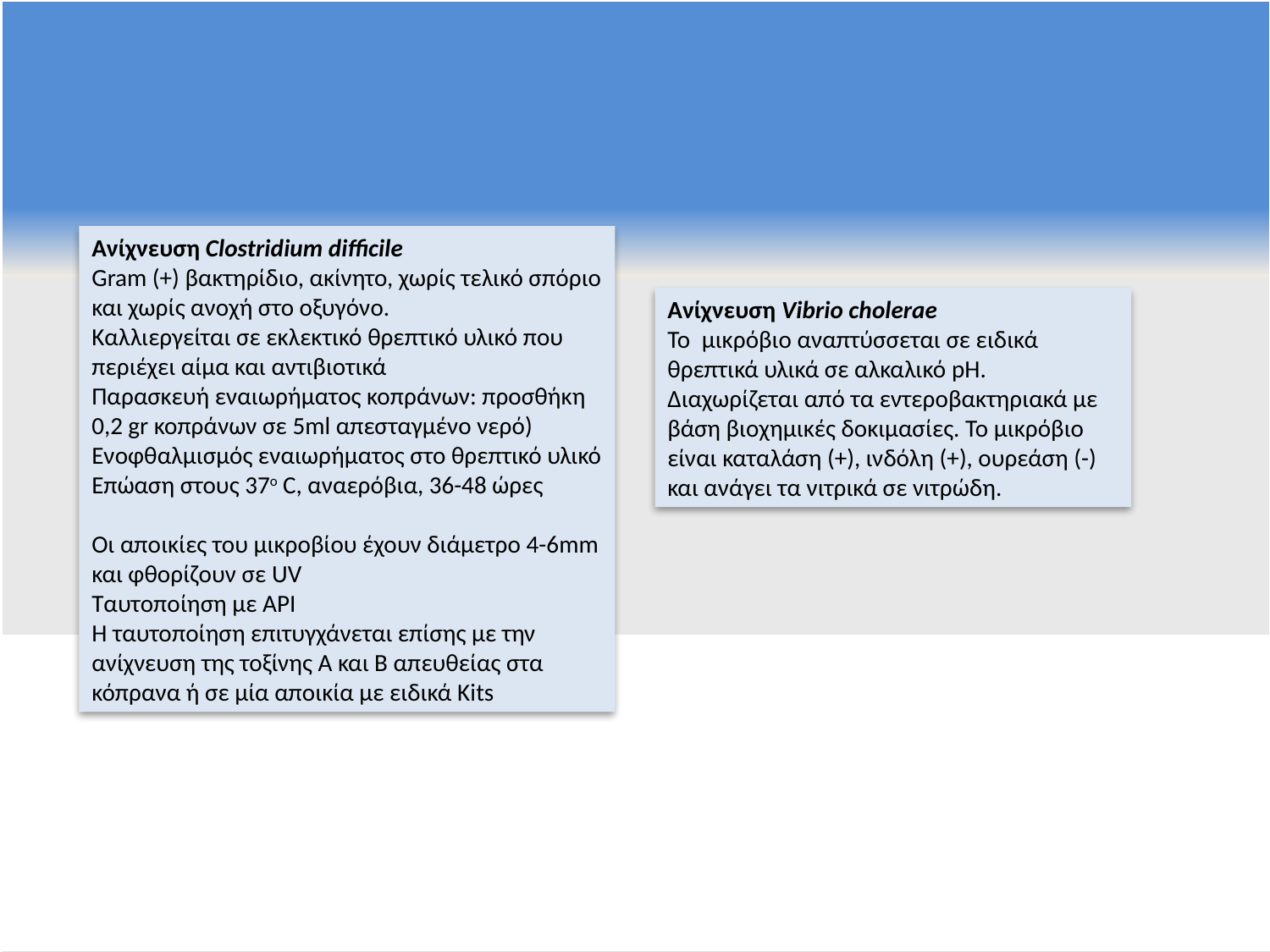

Ανίχνευση Clostridium difficile
Gram (+) βακτηρίδιο, ακίνητο, χωρίς τελικό σπόριο και χωρίς ανοχή στο οξυγόνο.
Καλλιεργείται σε εκλεκτικό θρεπτικό υλικό που περιέχει αίμα και αντιβιοτικά
Παρασκευή εναιωρήματος κοπράνων: προσθήκη 0,2 gr κοπράνων σε 5ml απεσταγμένο νερό)
Ενοφθαλμισμός εναιωρήματος στο θρεπτικό υλικό
Επώαση στους 37ο C, αναερόβια, 36-48 ώρες

Οι αποικίες του μικροβίου έχουν διάμετρο 4-6mm και φθορίζουν σε UV
Ταυτοποίηση με ΑΡΙ
Η ταυτοποίηση επιτυγχάνεται επίσης με την ανίχνευση της τοξίνης Α και Β απευθείας στα κόπρανα ή σε μία αποικία με ειδικά Kits
Ανίχνευση Vibrio cholerae
Το  μικρόβιο αναπτύσσεται σε ειδικά θρεπτικά υλικά σε αλκαλικό pH.  Διαχωρίζεται από τα εντεροβακτηριακά με βάση βιοχημικές δοκιμασίες. Το μικρόβιο είναι καταλάση (+), ινδόλη (+), ουρεάση (-) και ανάγει τα νιτρικά σε νιτρώδη.